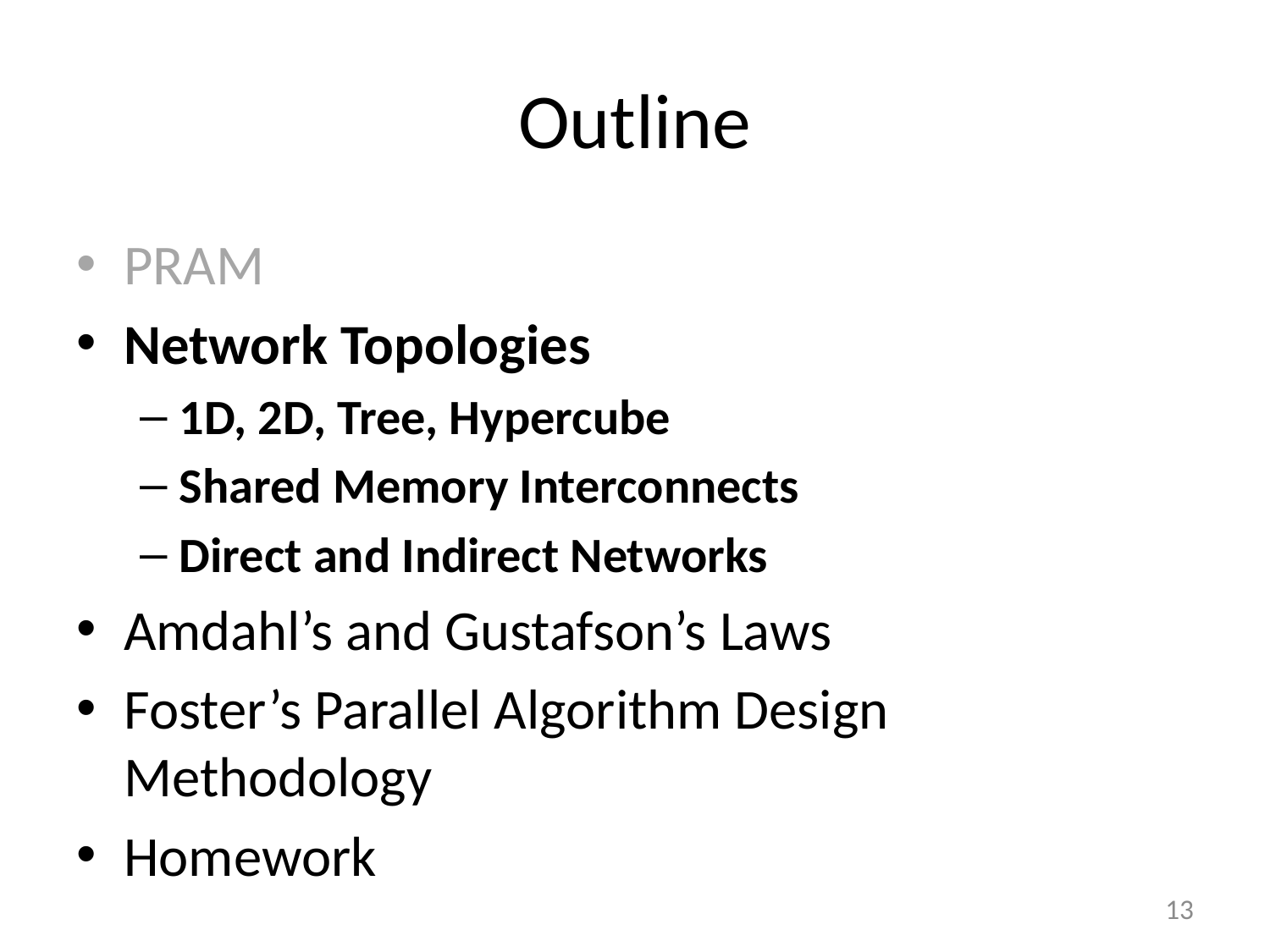

# Outline
PRAM
Network Topologies
1D, 2D, Tree, Hypercube
Shared Memory Interconnects
Direct and Indirect Networks
Amdahl’s and Gustafson’s Laws
Foster’s Parallel Algorithm Design Methodology
Homework
13